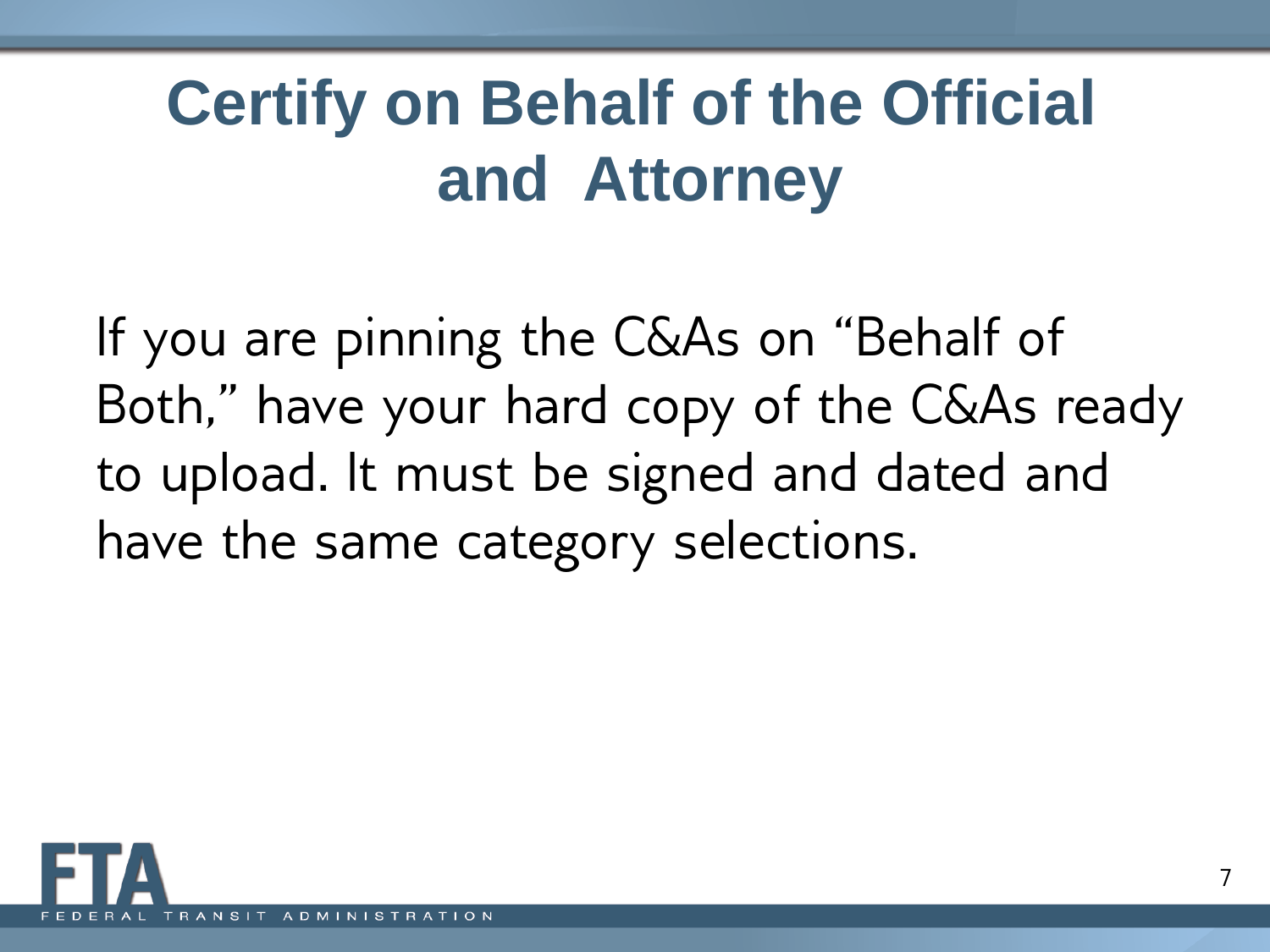

# Certify on Behalf of the Official and  Attorney
If you are pinning the C&As on “Behalf of Both,” have your hard copy of the C&As ready to upload. It must be signed and dated and have the same category selections.